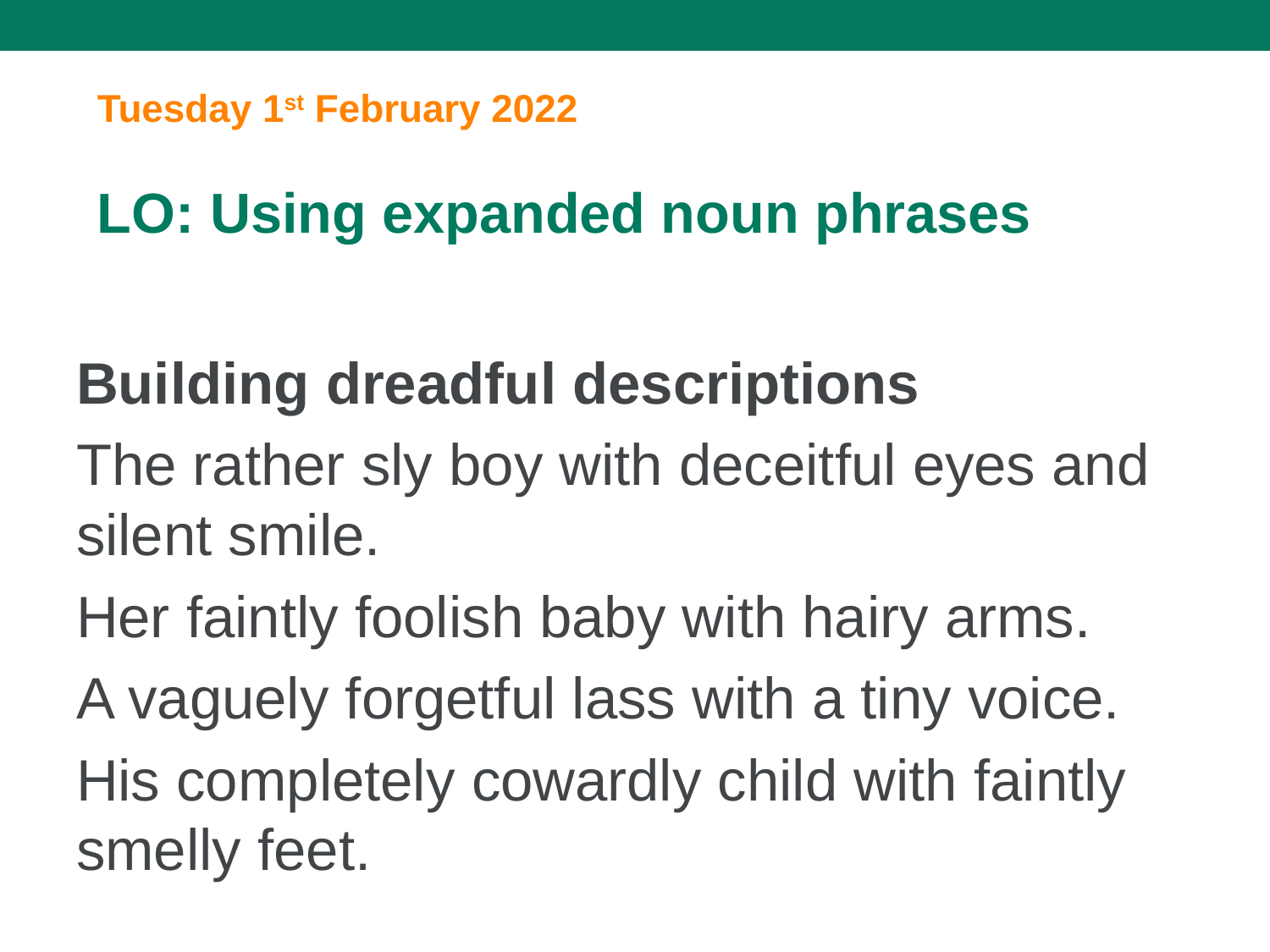

Tuesday 1st February 2022
LO: Using expanded noun phrases

Building dreadful descriptions
The rather sly boy with deceitful eyes and silent smile.
Her faintly foolish baby with hairy arms.
A vaguely forgetful lass with a tiny voice.
His completely cowardly child with faintly smelly feet.